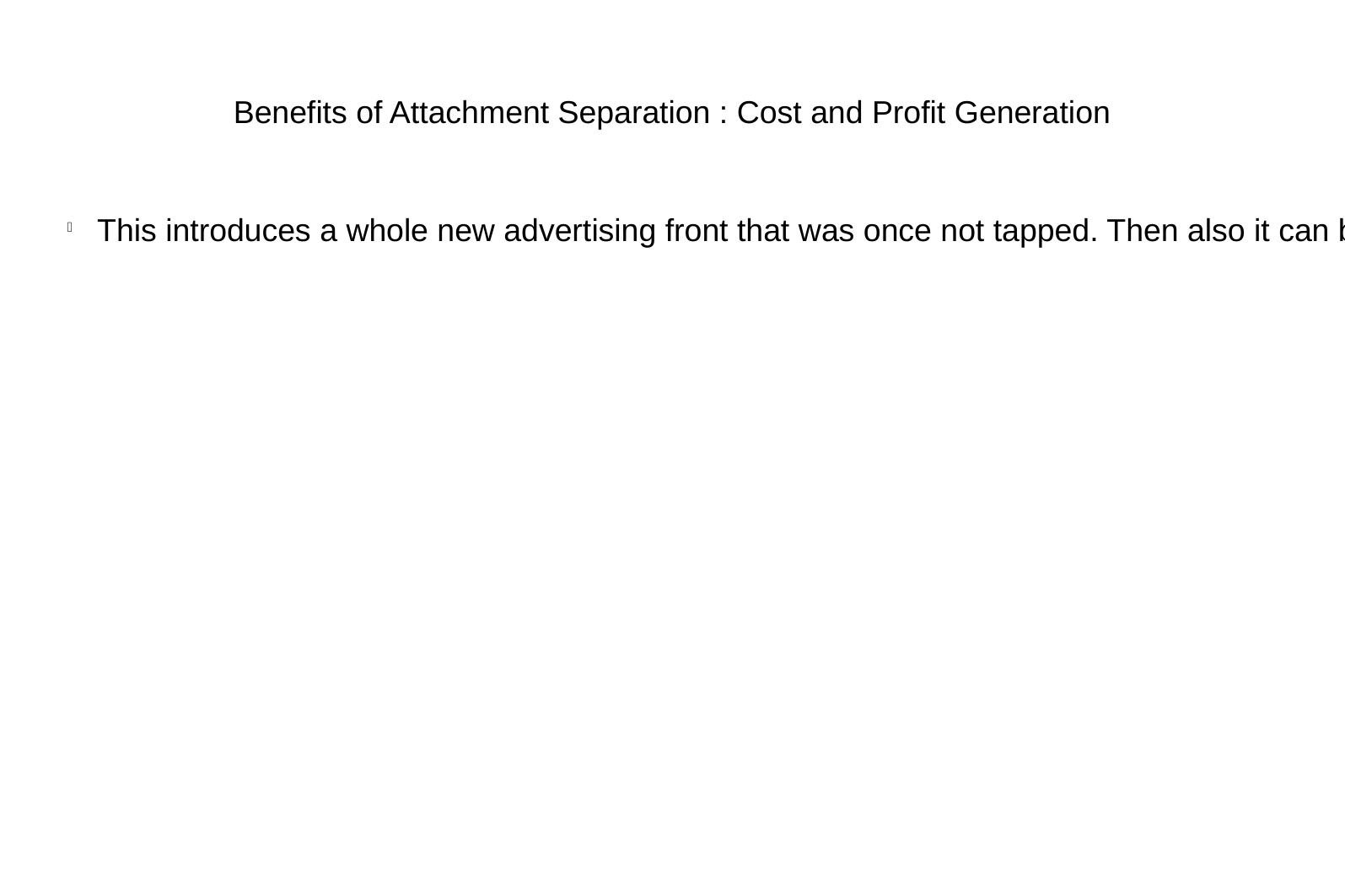

Benefits of Attachment Separation : Cost and Profit Generation
This introduces a whole new advertising front that was once not tapped. Then also it can bring users to your network from other networks to view advertising. So now a communication system that was once a loss is now generating profits inside your network.